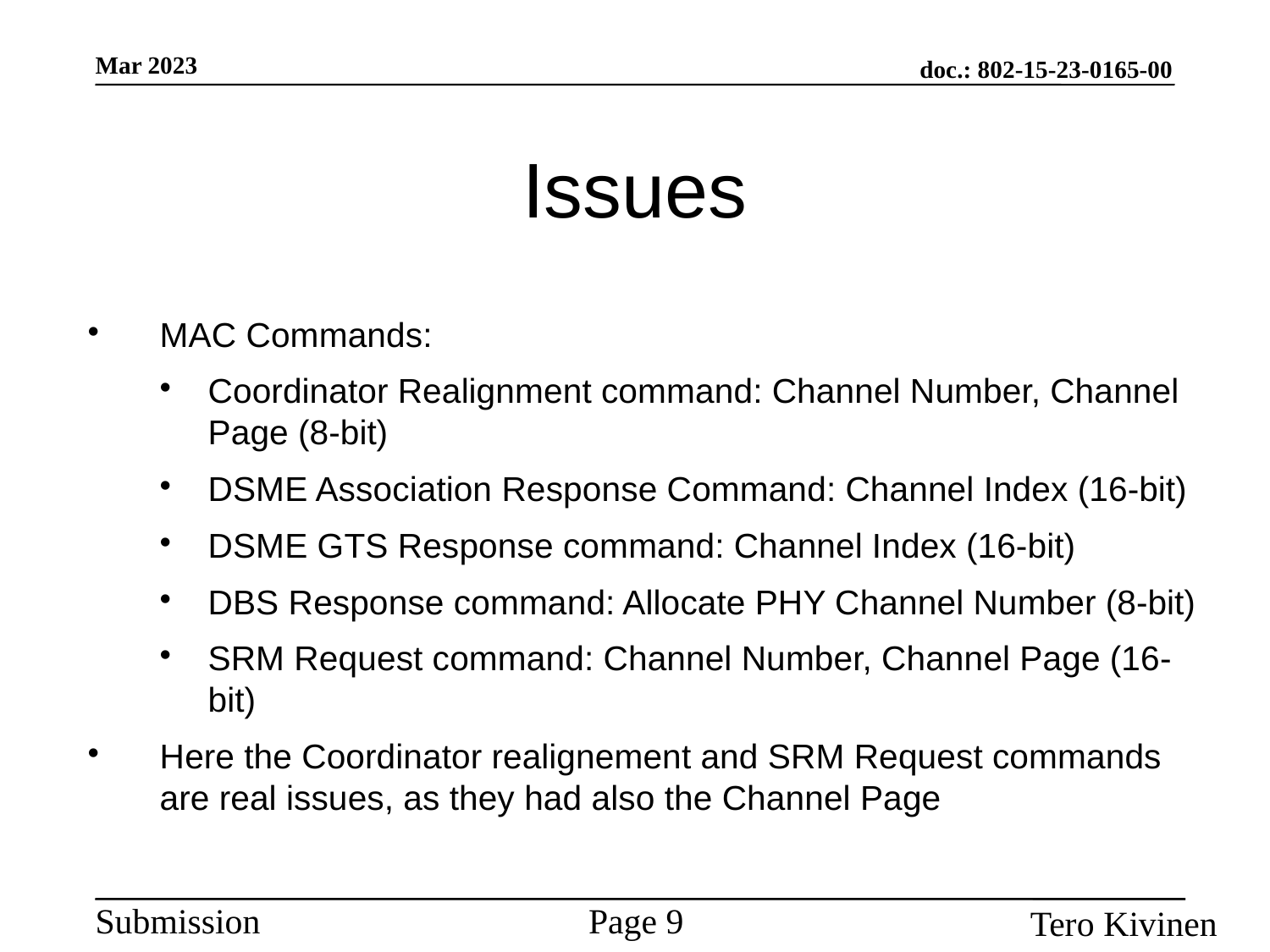

Issues
MAC Commands:
Coordinator Realignment command: Channel Number, Channel Page (8-bit)
DSME Association Response Command: Channel Index (16-bit)
DSME GTS Response command: Channel Index (16-bit)
DBS Response command: Allocate PHY Channel Number (8-bit)
SRM Request command: Channel Number, Channel Page (16-bit)
Here the Coordinator realignement and SRM Request commands are real issues, as they had also the Channel Page